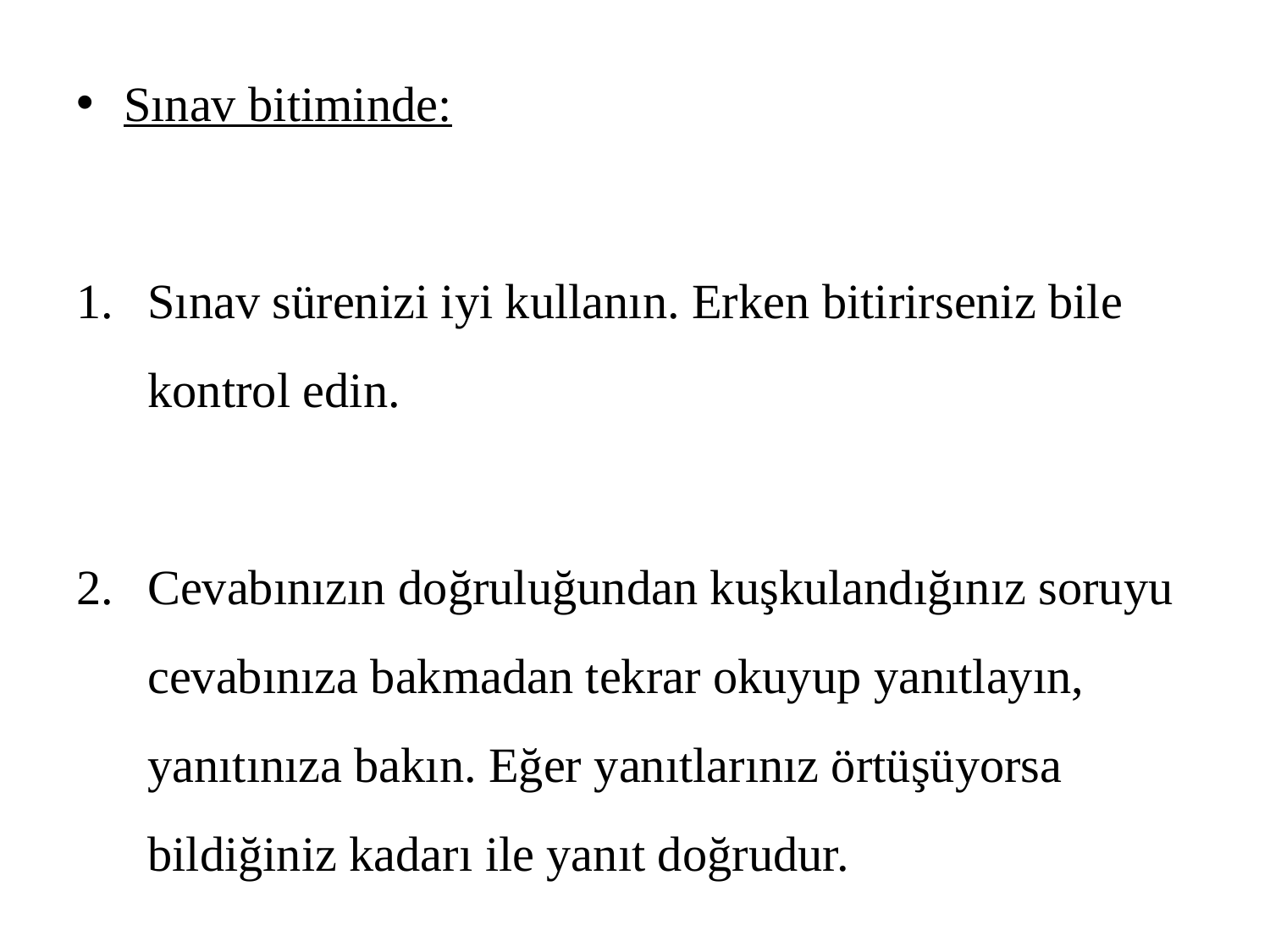

Sınav bitiminde:

Sınav sürenizi iyi kullanın. Erken bitirirseniz bile kontrol edin.

Cevabınızın doğruluğundan kuşkulandığınız soruyu cevabınıza bakmadan tekrar okuyup yanıtlayın, yanıtınıza bakın. Eğer yanıtlarınız örtüşüyorsa bildiğiniz kadarı ile yanıt doğrudur.

Sınav öncesinde öğretmenin üzerinde durduğu, sizin not aldığınız bölümlere bakarak sınav sorularını tahmin etmeye çalışın ve iyi uyuyun.